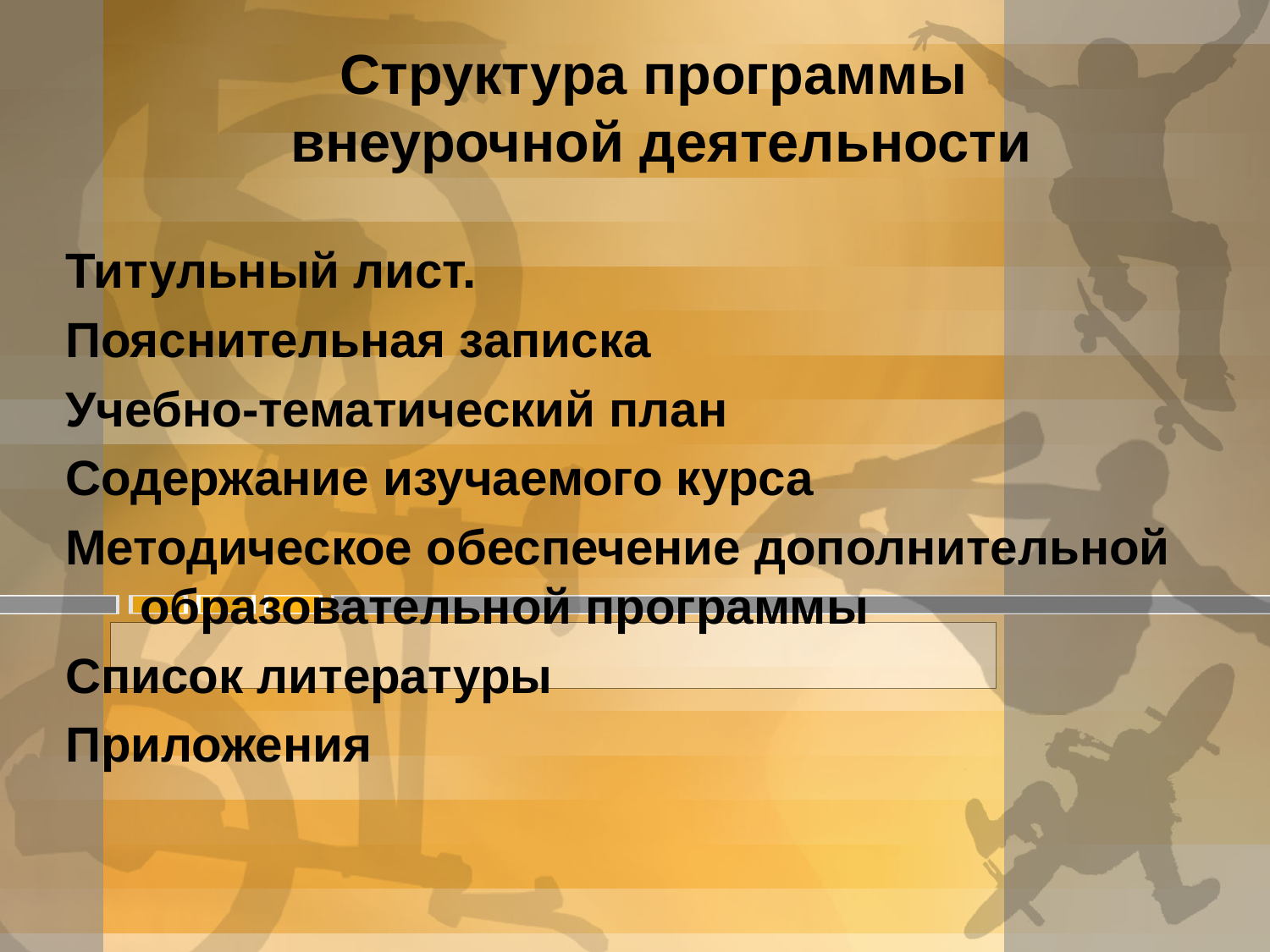

# Структура программы внеурочной деятельности
Титульный лист.
Пояснительная записка
Учебно-тематический план
Содержание изучаемого курса
Методическое обеспечение дополнительной образовательной программы
Список литературы
Приложения